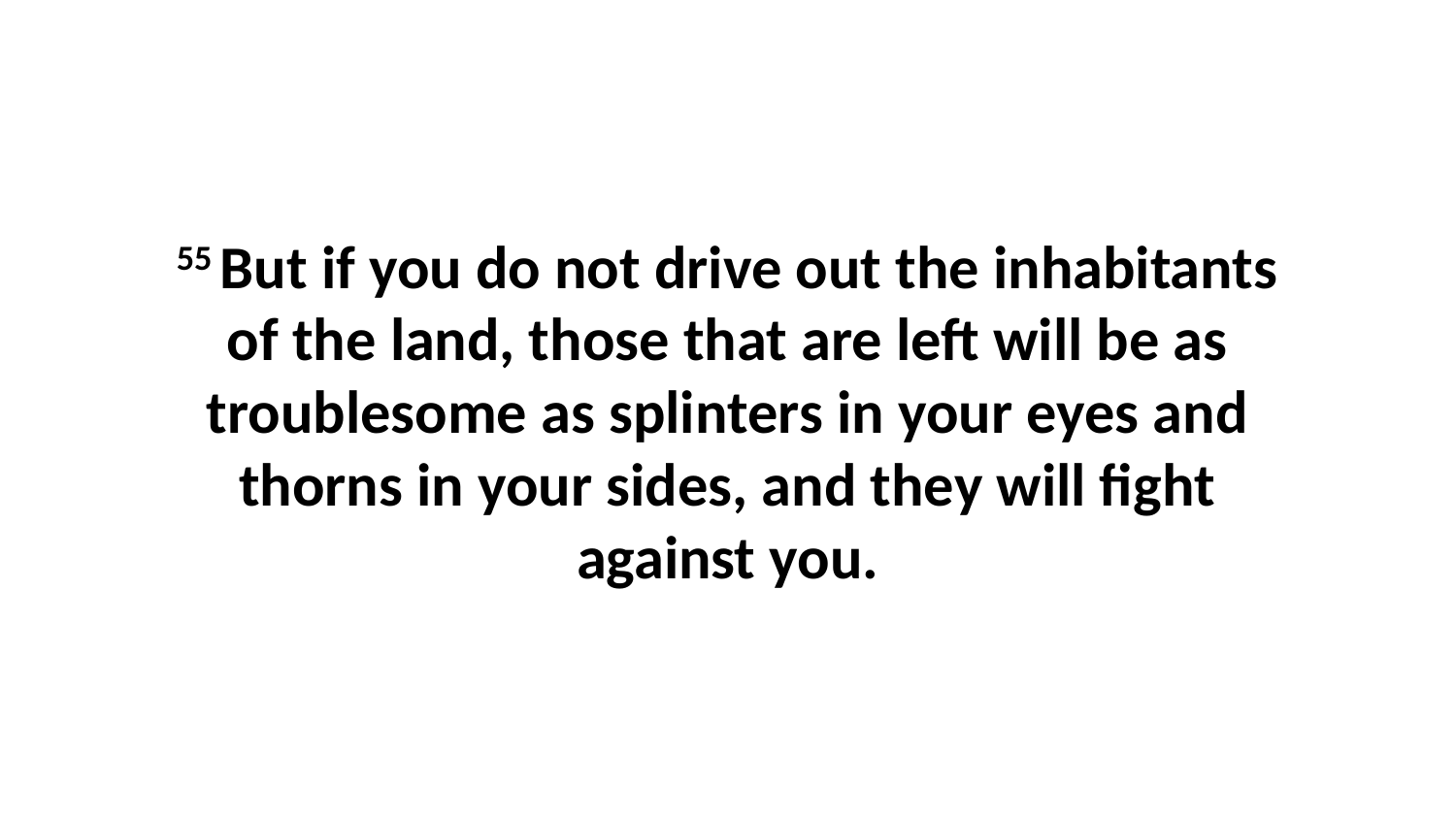

55 But if you do not drive out the inhabitants of the land, those that are left will be as troublesome as splinters in your eyes and thorns in your sides, and they will fight against you.